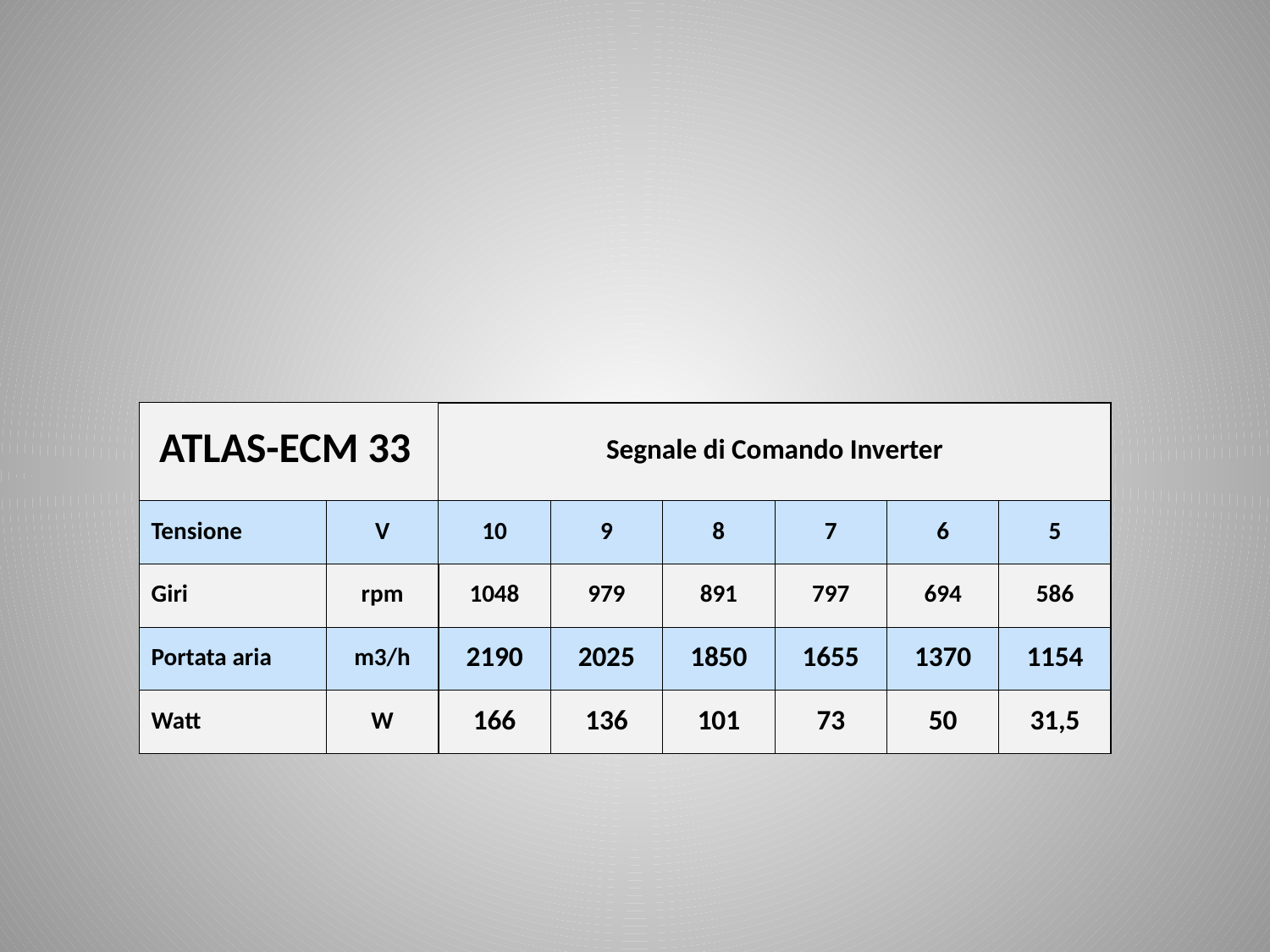

| ATLAS-ECM 33 |  | Segnale di Comando Inverter |  |  |  |  |  |
| --- | --- | --- | --- | --- | --- | --- | --- |
| Tensione | V | 10 | 9 | 8 | 7 | 6 | 5 |
| Giri | rpm | 1048 | 979 | 891 | 797 | 694 | 586 |
| Portata aria | m3/h | 2190 | 2025 | 1850 | 1655 | 1370 | 1154 |
| Watt | W | 166 | 136 | 101 | 73 | 50 | 31,5 |